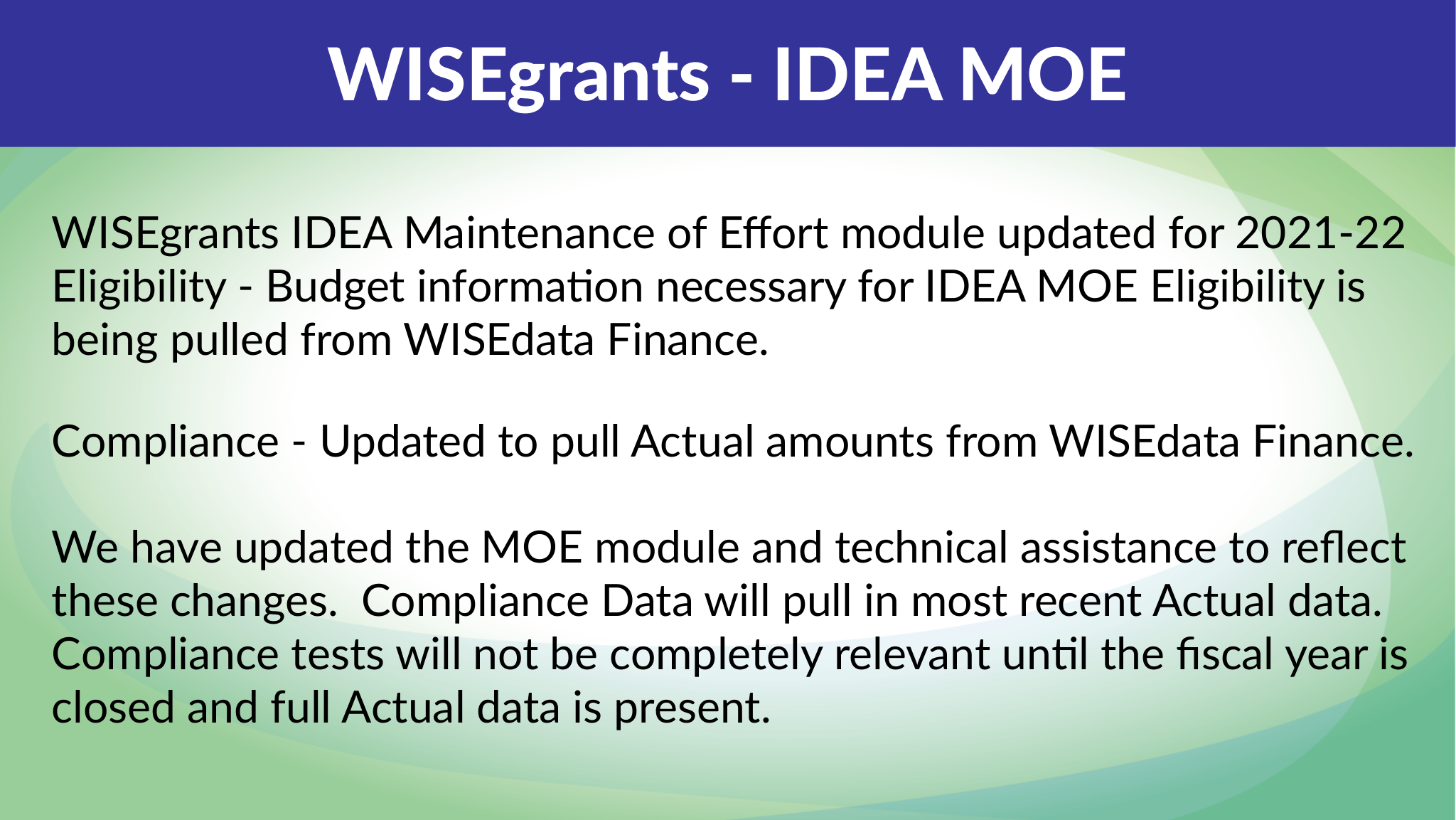

WISEgrants - IDEA MOE
WISEgrants IDEA Maintenance of Effort module updated for 2021-22
Eligibility - Budget information necessary for IDEA MOE Eligibility is being pulled from WISEdata Finance.

Compliance - Updated to pull Actual amounts from WISEdata Finance.

We have updated the MOE module and technical assistance to reflect these changes.  Compliance Data will pull in most recent Actual data. Compliance tests will not be completely relevant until the fiscal year is closed and full Actual data is present.